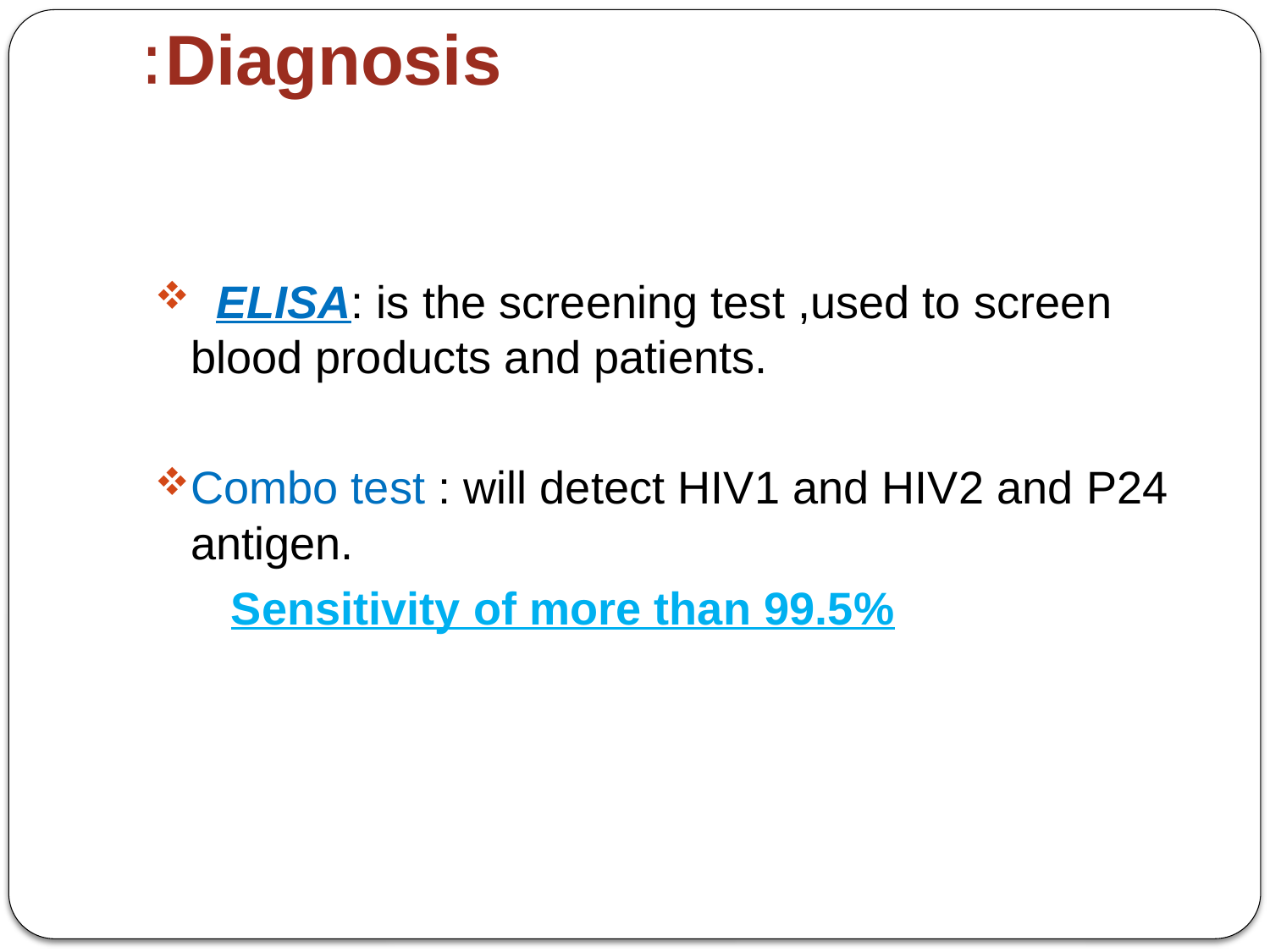

# Diagnosis:

  ELISA: is the screening test ,used to screen     blood products and patients.

Combo test : will detect HIV1 and HIV2 and P24 antigen.
      Sensitivity of more than 99.5%